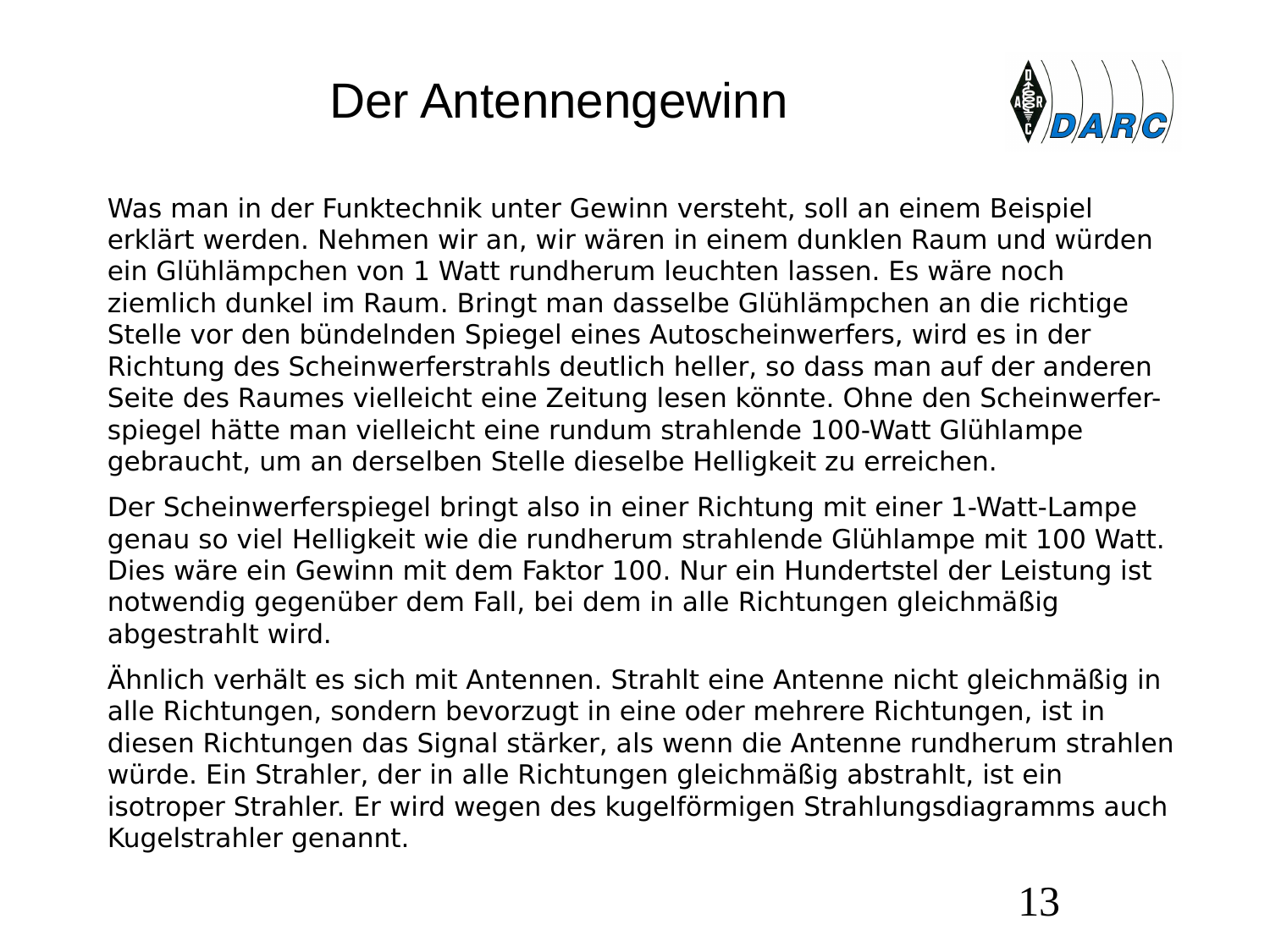

# Der Antennengewinn
Was man in der Funktechnik unter Gewinn versteht, soll an einem Beispiel erklärt werden. Nehmen wir an, wir wären in einem dunklen Raum und würden ein Glühlämpchen von 1 Watt rundherum leuchten lassen. Es wäre noch ziemlich dunkel im Raum. Bringt man dasselbe Glühlämpchen an die richtige Stelle vor den bündelnden Spiegel eines Autoscheinwerfers, wird es in der Richtung des Scheinwerferstrahls deutlich heller, so dass man auf der anderen Seite des Raumes vielleicht eine Zeitung lesen könnte. Ohne den Scheinwerfer-spiegel hätte man vielleicht eine rundum strahlende 100-Watt Glühlampe gebraucht, um an derselben Stelle dieselbe Helligkeit zu erreichen.
Der Scheinwerferspiegel bringt also in einer Richtung mit einer 1-Watt-Lampe genau so viel Helligkeit wie die rundherum strahlende Glühlampe mit 100 Watt. Dies wäre ein Gewinn mit dem Faktor 100. Nur ein Hundertstel der Leistung ist notwendig gegenüber dem Fall, bei dem in alle Richtungen gleichmäßig abgestrahlt wird.
Ähnlich verhält es sich mit Antennen. Strahlt eine Antenne nicht gleichmäßig in alle Richtungen, sondern bevorzugt in eine oder mehrere Richtungen, ist in diesen Richtungen das Signal stärker, als wenn die Antenne rundherum strahlen würde. Ein Strahler, der in alle Richtungen gleichmäßig abstrahlt, ist ein isotroper Strahler. Er wird wegen des kugelförmigen Strahlungsdiagramms auch Kugelstrahler genannt.
13